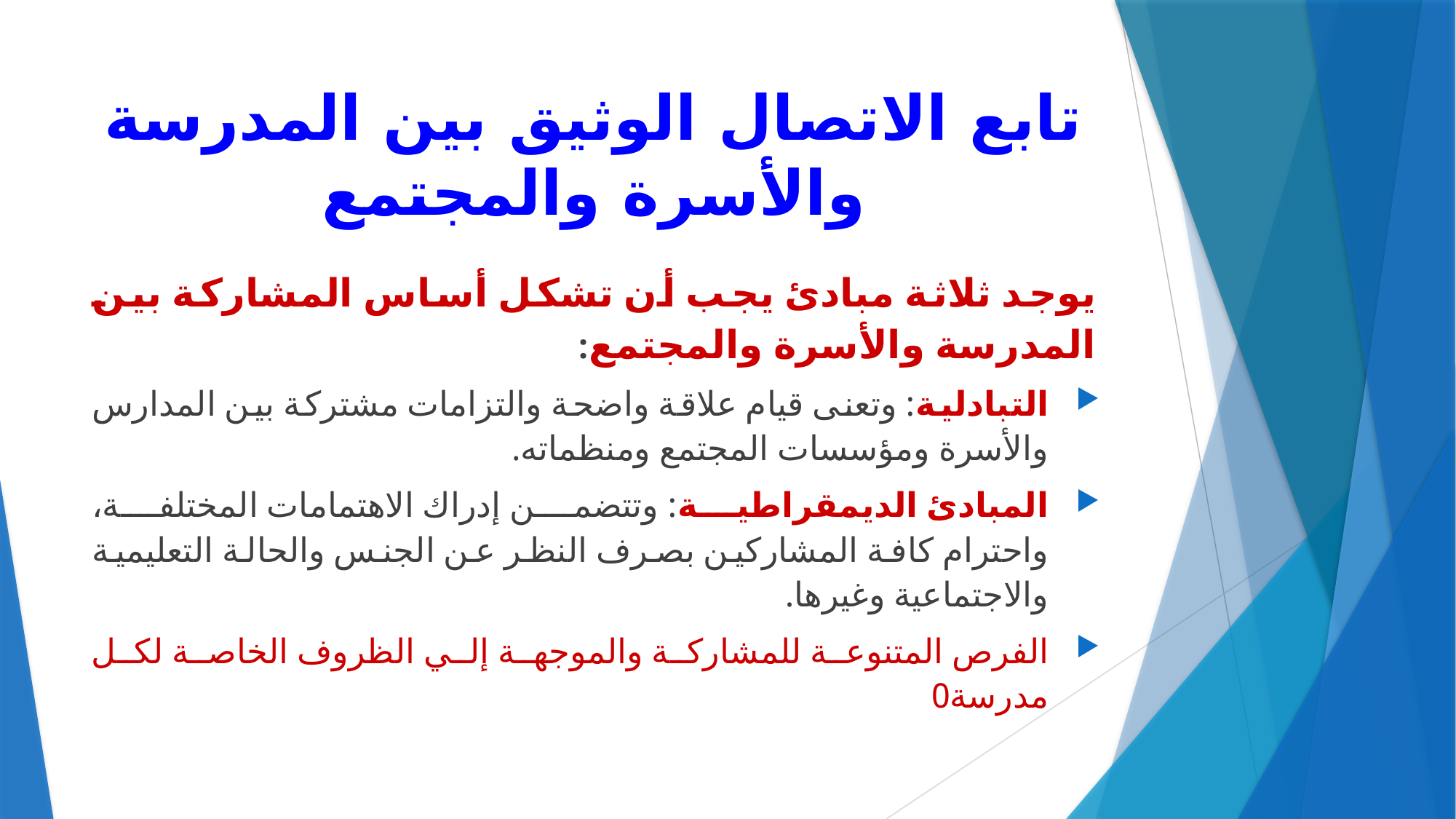

# تابع الاتصال الوثيق بين المدرسة والأسرة والمجتمع
يوجد ثلاثة مبادئ يجب أن تشكل أساس المشاركة بين المدرسة والأسرة والمجتمع:
التبادلية: وتعنى قيام علاقة واضحة والتزامات مشتركة بين المدارس والأسرة ومؤسسات المجتمع ومنظماته.
المبادئ الديمقراطية: وتتضمن إدراك الاهتمامات المختلفة، واحترام كافة المشاركين بصرف النظر عن الجنس والحالة التعليمية والاجتماعية وغيرها.
الفرص المتنوعة للمشاركة والموجهة إلي الظروف الخاصة لكل مدرسة0